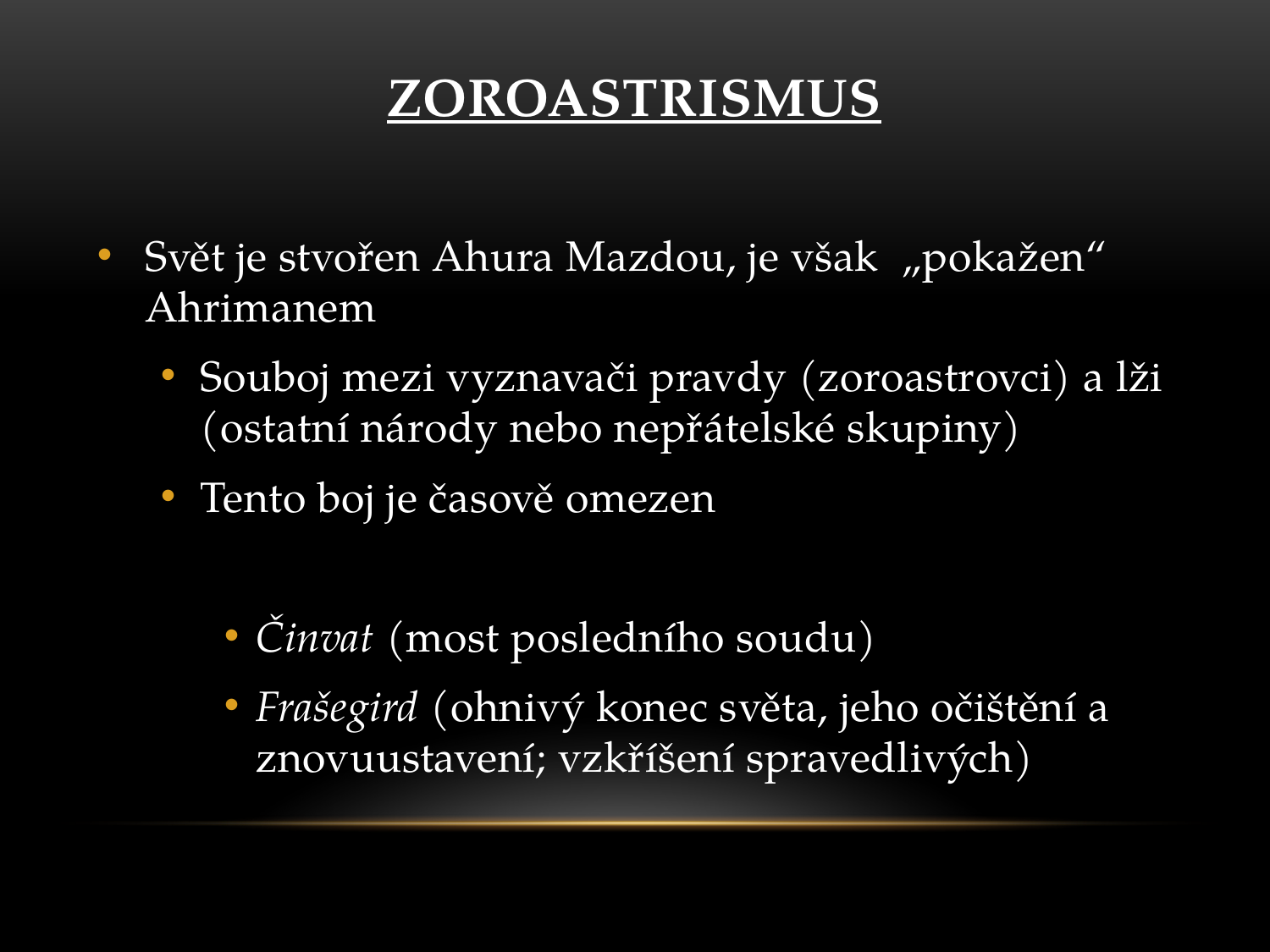

# Zoroastrismus
Svět je stvořen Ahura Mazdou, je však  „pokažen“ Ahrimanem
Souboj mezi vyznavači pravdy (zoroastrovci) a lži (ostatní národy nebo nepřátelské skupiny)
Tento boj je časově omezen

Činvat (most posledního soudu)
Frašegird (ohnivý konec světa, jeho očištění a znovuustavení; vzkříšení spravedlivých)